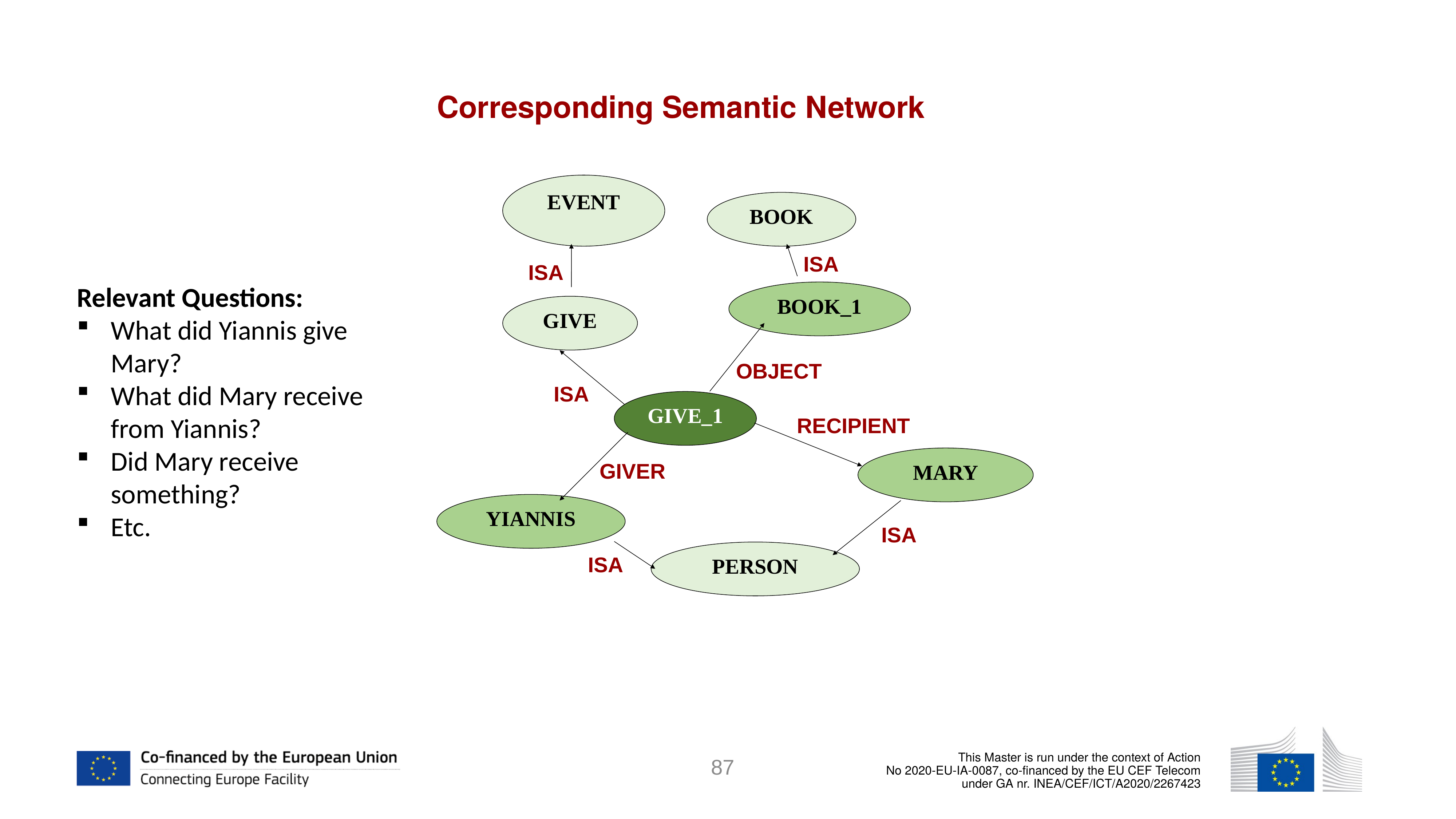

Corresponding Semantic Network
EVENT
BOOK

ISA
ISA
Relevant Questions:
What did Yiannis give Mary?
What did Mary receive from Yiannis?
Did Mary receive something?
Etc.
BOOK_1
GIVE

OBJECT
ISA
GIVE_1
RECIPIENT

MARY
GIVER
YIANNIS

ISA

PERSON
ISA
87